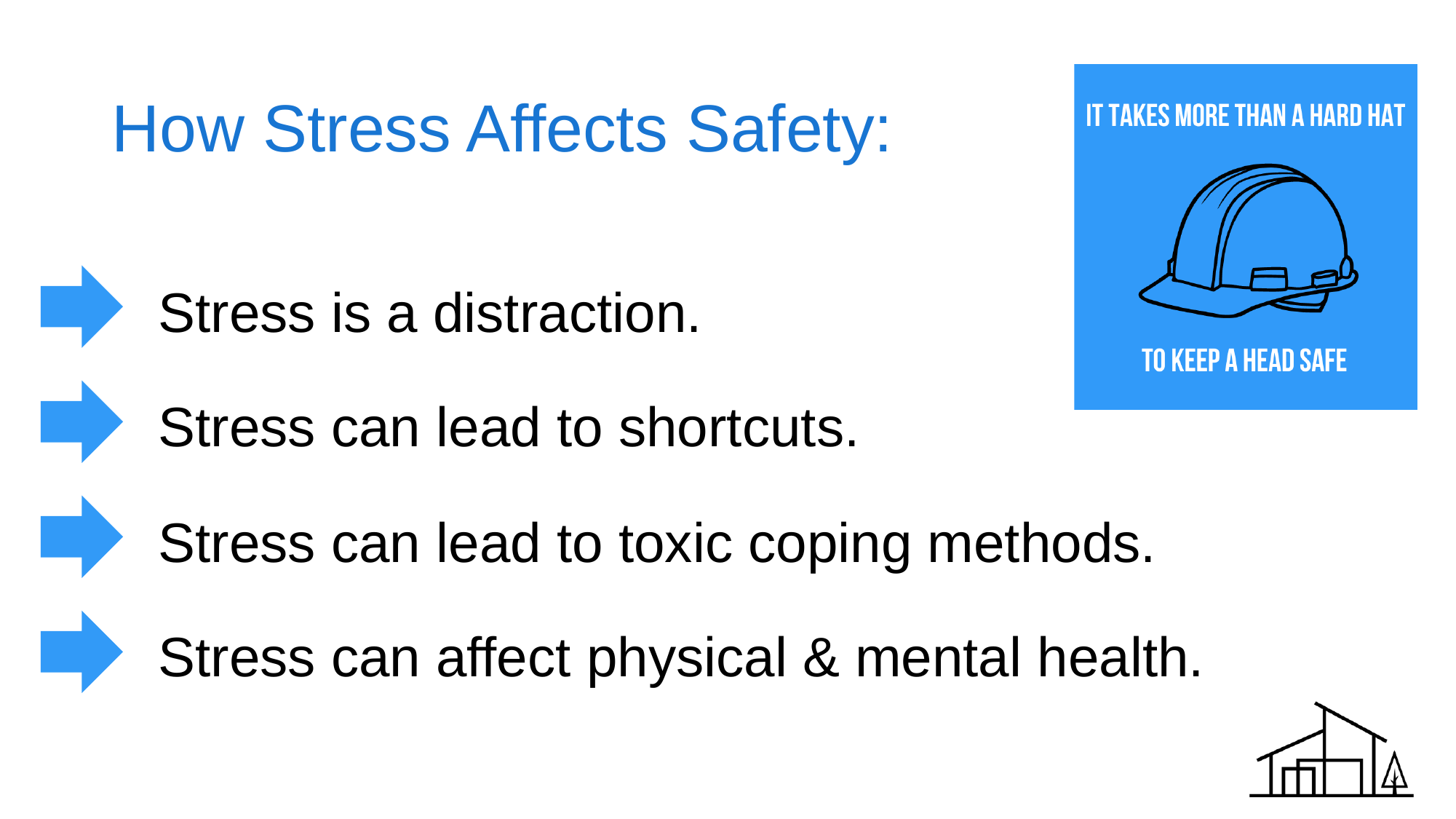

How Stress Affects Safety:

Stress is a distraction.
Stress can lead to shortcuts.

Stress can lead to toxic coping methods.

Stress can affect physical & mental health.